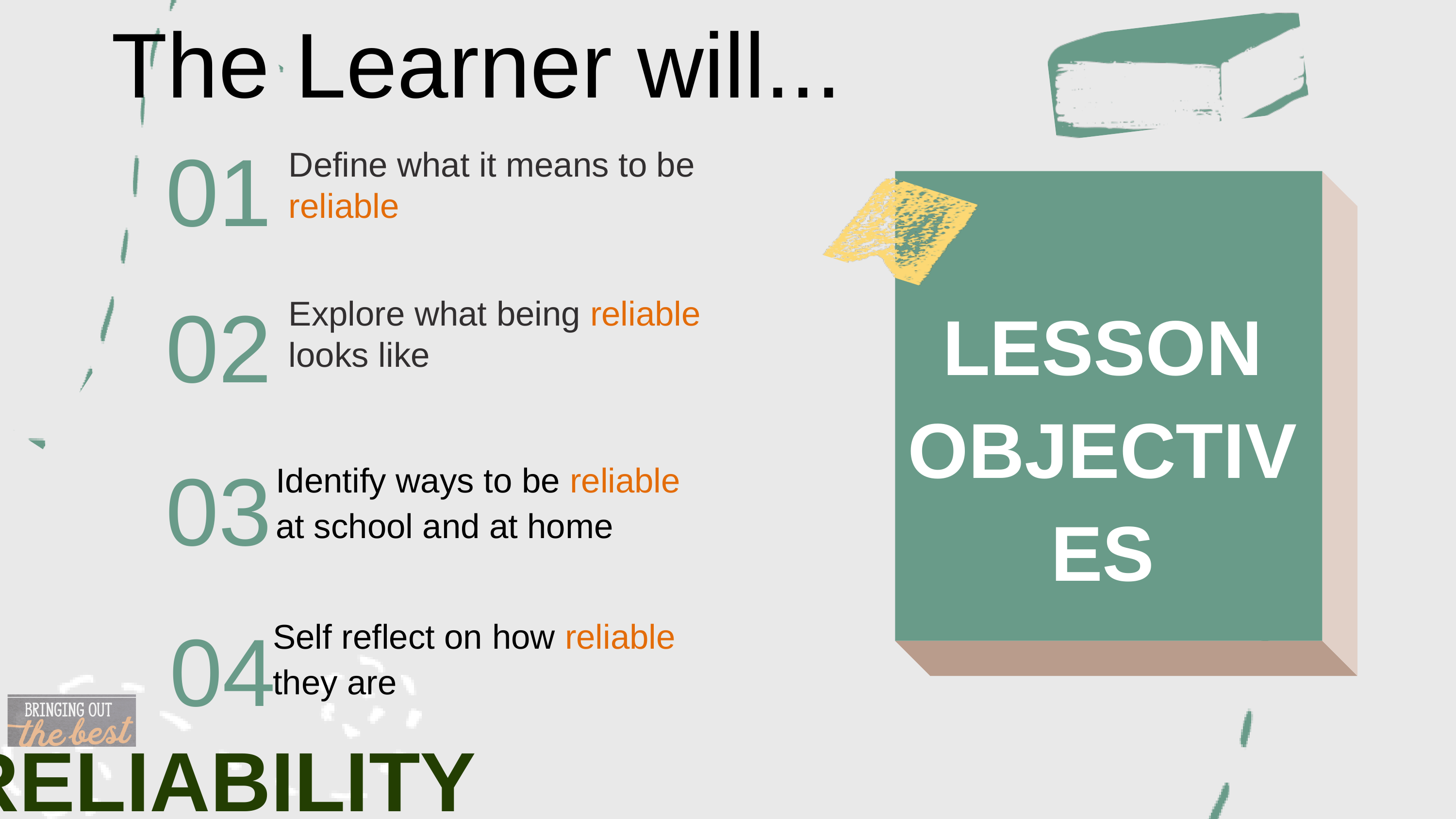

The Learner will...

01
Define what it means to be reliable

02
LESSON OBJECTIVES
Explore what being reliable looks like
03
Identify ways to be reliable at school and at home

04
Self reflect on how reliable they are

RELIABILITY